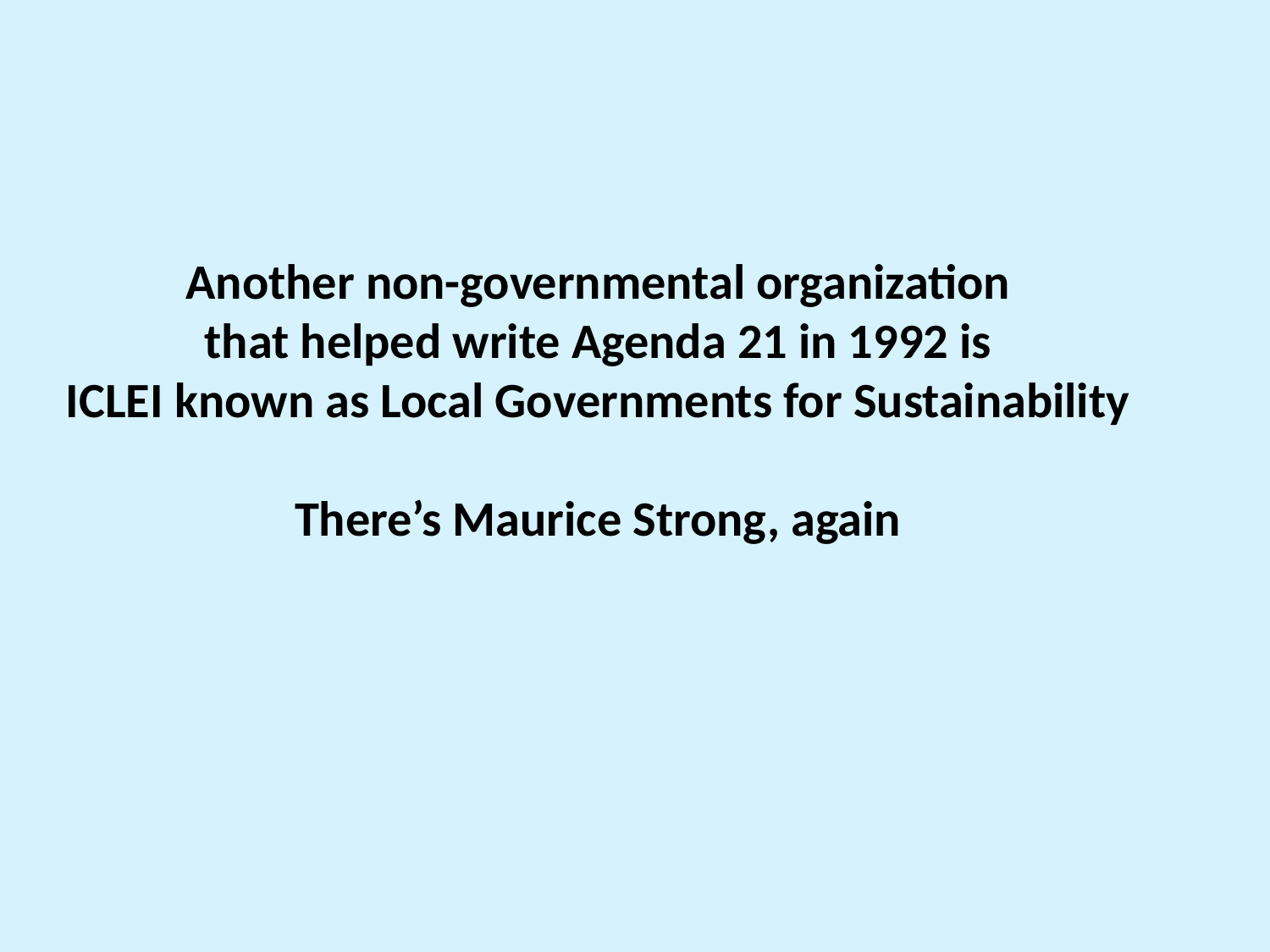

Another non-governmental organization
that helped write Agenda 21 in 1992 is
ICLEI known as Local Governments for Sustainability

There’s Maurice Strong, again